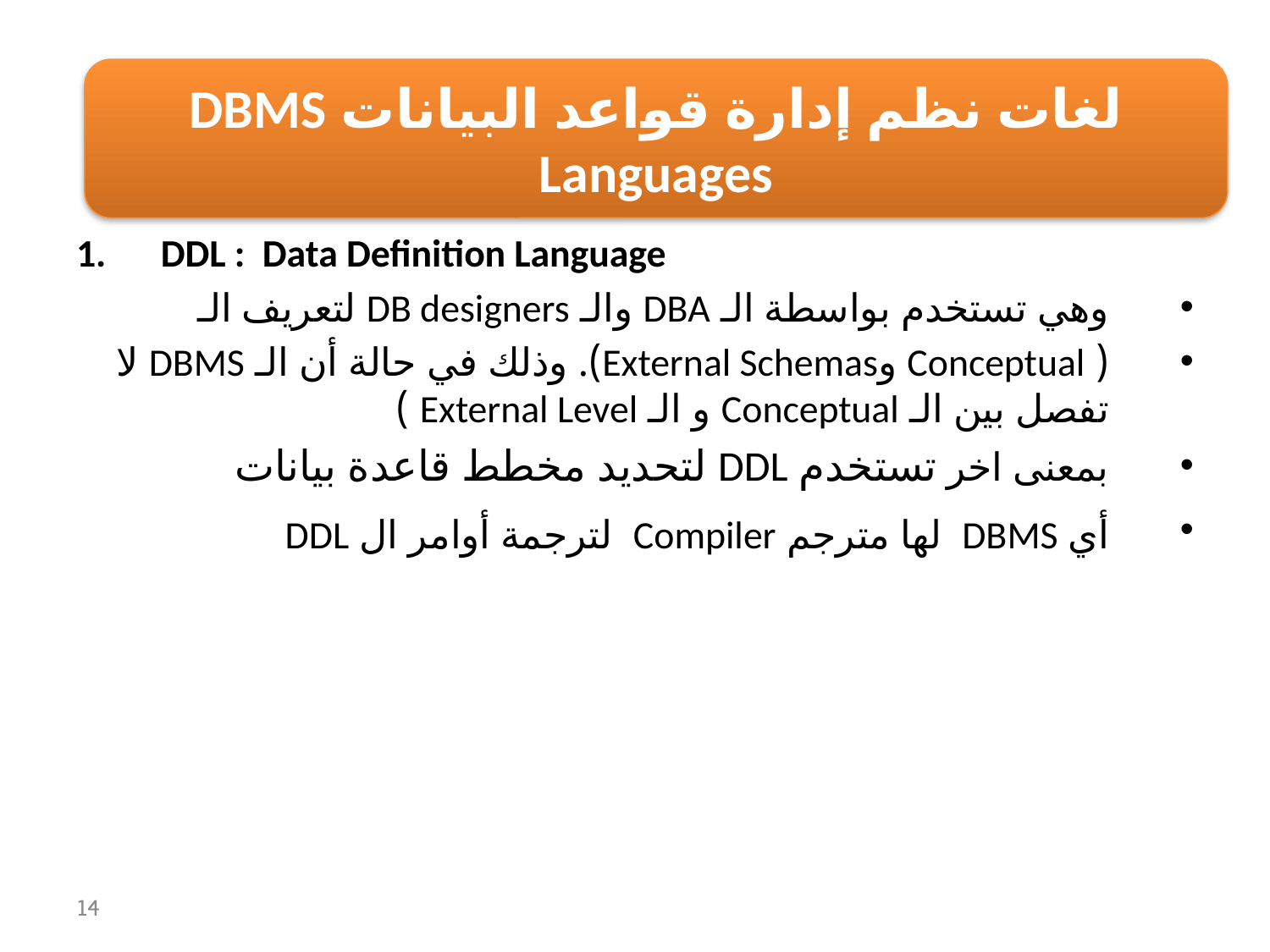

لغات نظم إدارة قواعد البيانات DBMS Languages
DDL :  Data Definition Language
وهي تستخدم بواسطة الـ DBA والـ DB designers لتعريف الـ
( Conceptual وExternal Schemas). وذلك في حالة أن الـ DBMS لا تفصل بين الـ Conceptual و الـ External Level )
بمعنى اخر تستخدم DDL لتحديد مخطط قاعدة بيانات
أي DBMS  لها مترجم Compiler  لترجمة أوامر ال DDL
14